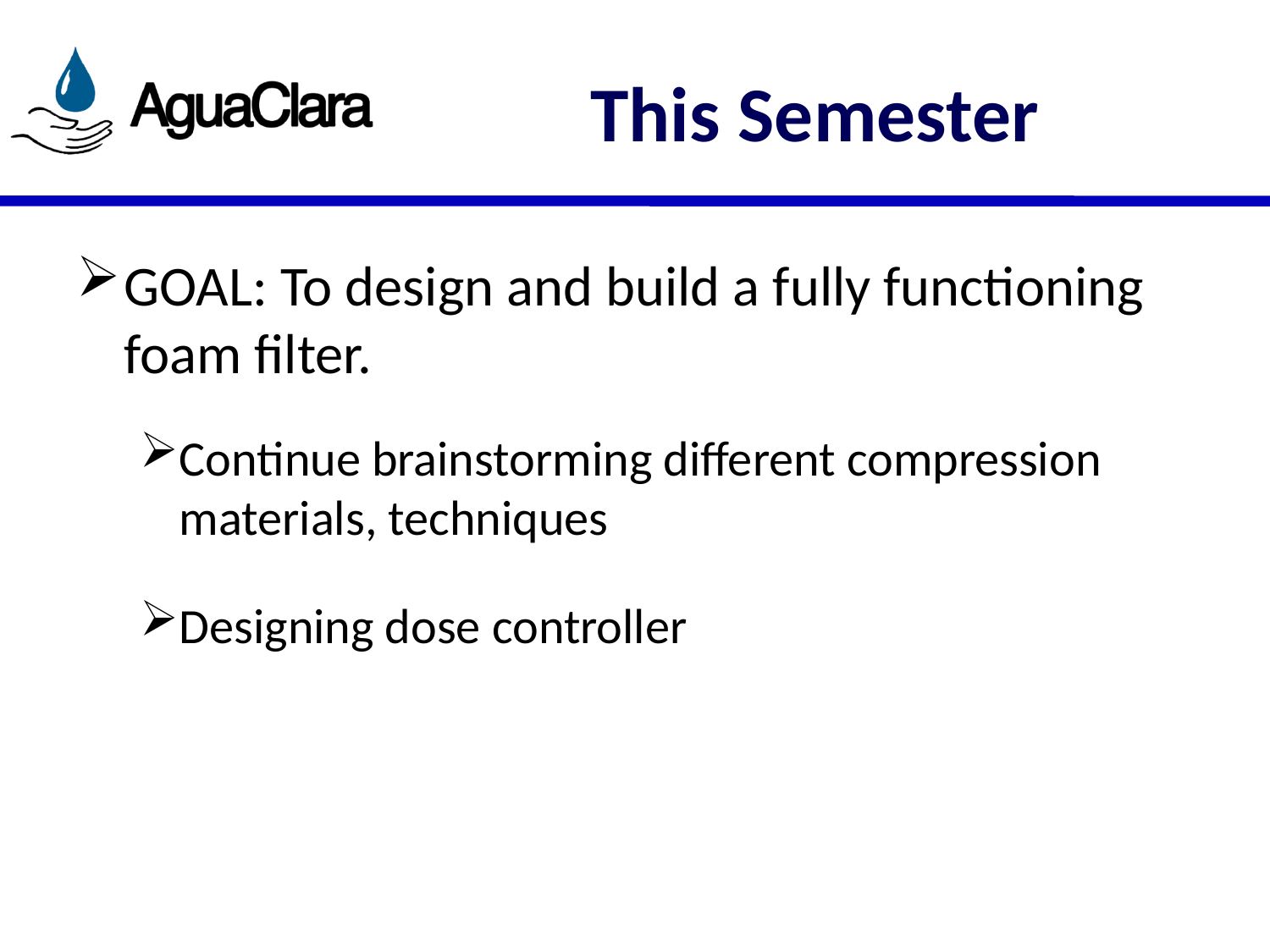

# This Semester
GOAL: To design and build a fully functioning foam filter.
Continue brainstorming different compression materials, techniques

Designing dose controller